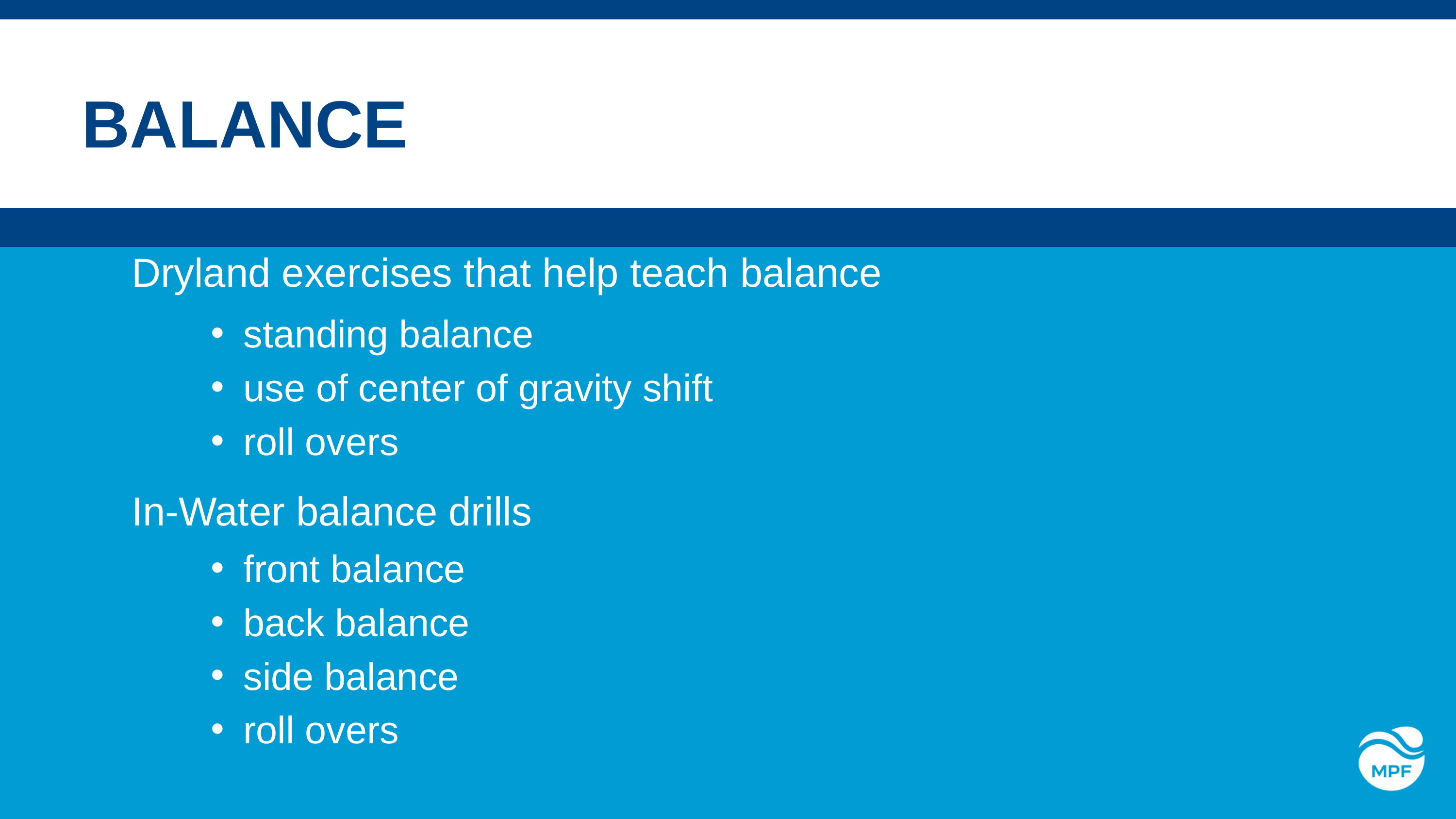

BALANCE

Dryland exercises that help teach balance
standing balance
use of center of gravity shift
roll overs
In-Water balance drills
front balance
back balance
side balance
roll overs